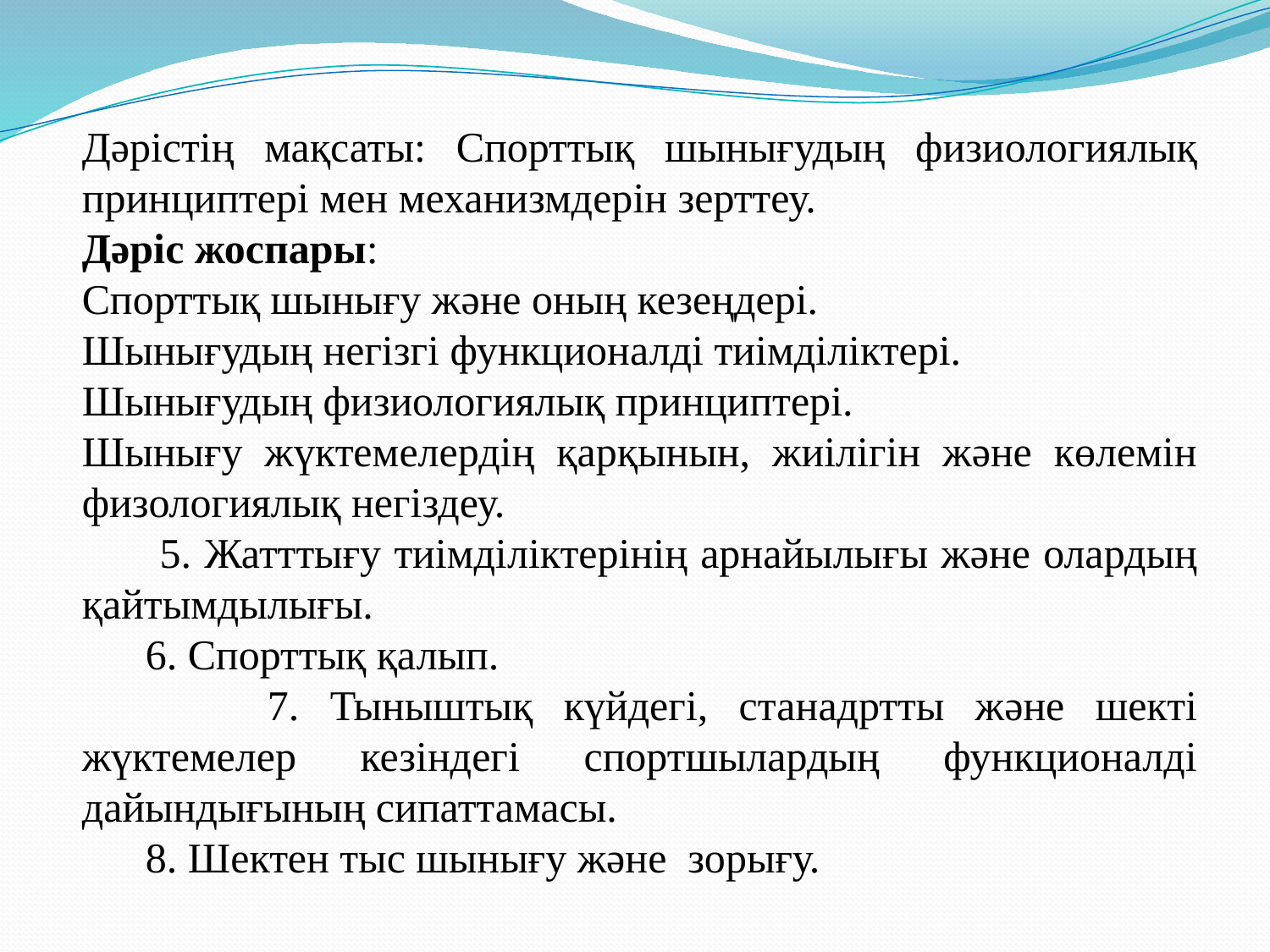

Дәрістің мақсаты: Спорттық шынығудың физиологиялық принциптері мен механизмдерін зерттеу.
Дәріс жоспары:
Спорттық шынығу және оның кезеңдері.
Шынығудың негізгі функционалді тиімділіктері.
Шынығудың физиологиялық принциптері.
Шынығу жүктемелердің қарқынын, жиілігін және көлемін физологиялық негіздеу.
      5. Жатттығу тиімділіктерінің арнайылығы және олардың қайтымдылығы.
      6. Спорттық қалып.
      7. Тыныштық күйдегі, станадртты және шекті жүктемелер кезіндегі спортшылардың функционалді дайындығының сипаттамасы.
      8. Шектен тыс шынығу және  зорығу.